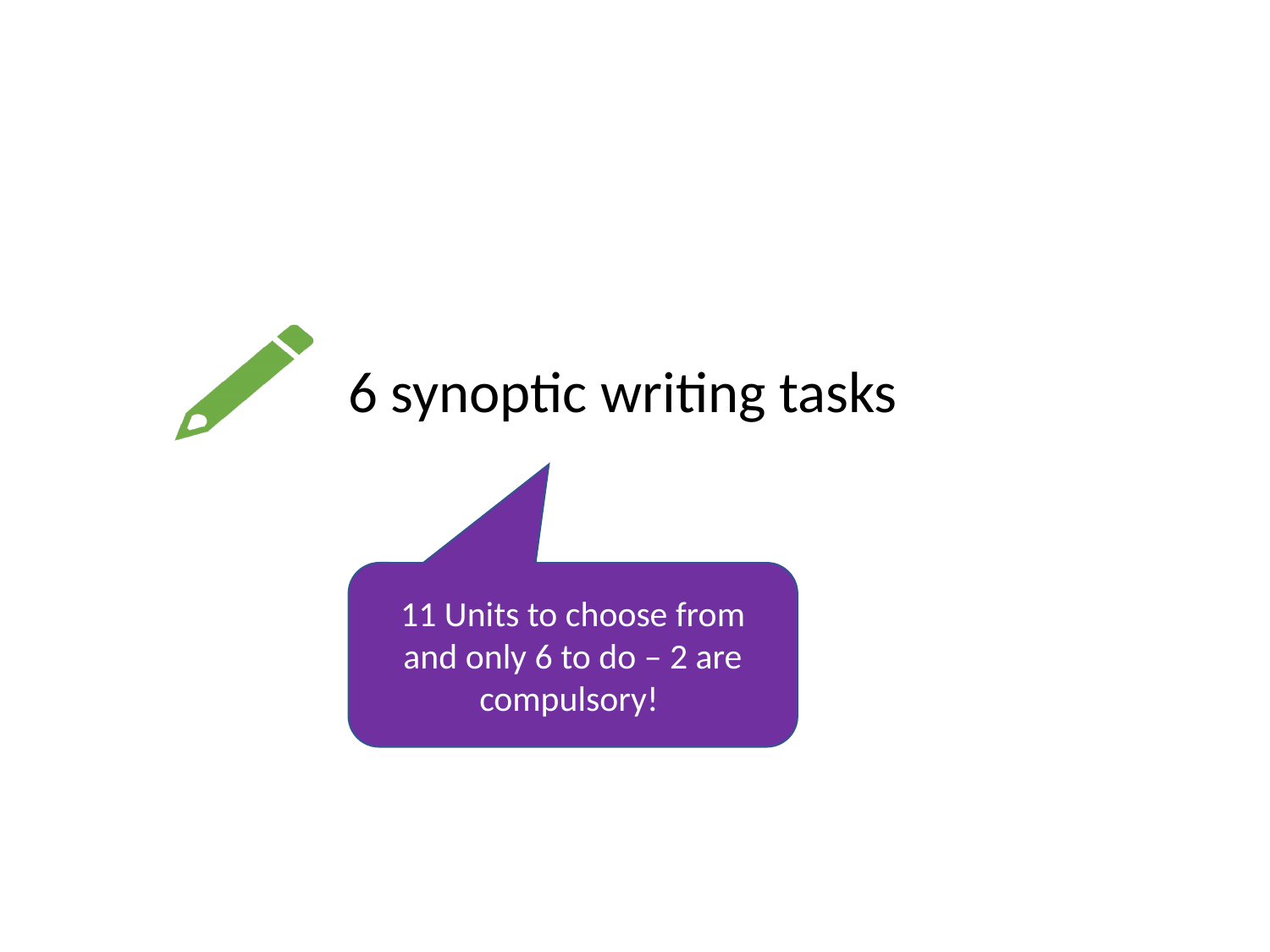

# 6 synoptic writing tasks

11 Units to choose from and only 6 to do – 2 are compulsory!